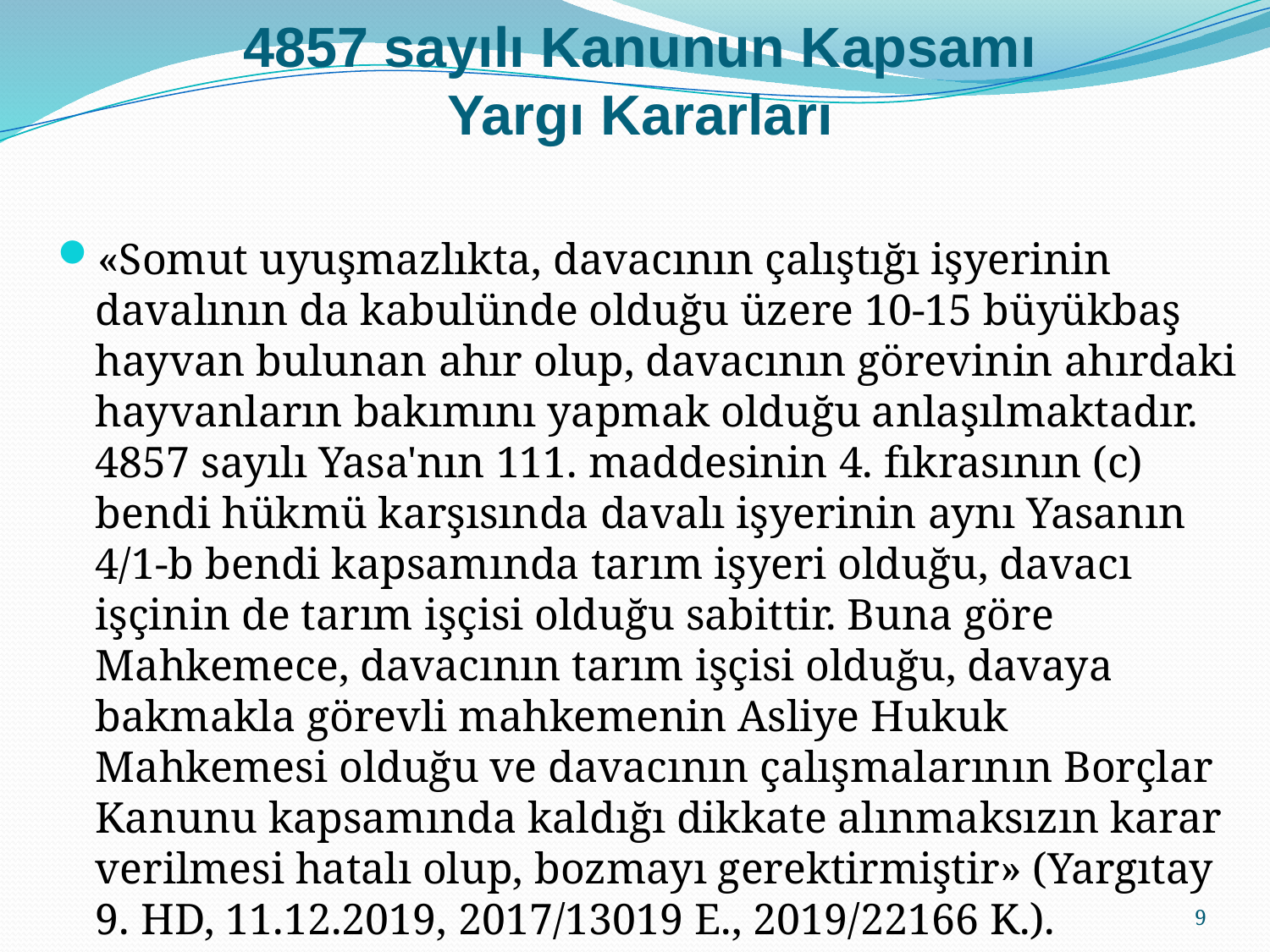

# 4857 sayılı Kanunun Kapsamı Yargı Kararları
«Somut uyuşmazlıkta, davacının çalıştığı işyerinin davalının da kabulünde olduğu üzere 10-15 büyükbaş hayvan bulunan ahır olup, davacının görevinin ahırdaki hayvanların bakımını yapmak olduğu anlaşılmaktadır. 4857 sayılı Yasa'nın 111. maddesinin 4. fıkrasının (c) bendi hükmü karşısında davalı işyerinin aynı Yasanın 4/1-b bendi kapsamında tarım işyeri olduğu, davacı işçinin de tarım işçisi olduğu sabittir. Buna göre Mahkemece, davacının tarım işçisi olduğu, davaya bakmakla görevli mahkemenin Asliye Hukuk Mahkemesi olduğu ve davacının çalışmalarının Borçlar Kanunu kapsamında kaldığı dikkate alınmaksızın karar verilmesi hatalı olup, bozmayı gerektirmiştir» (Yargıtay 9. HD, 11.12.2019, 2017/13019 E., 2019/22166 K.).

9